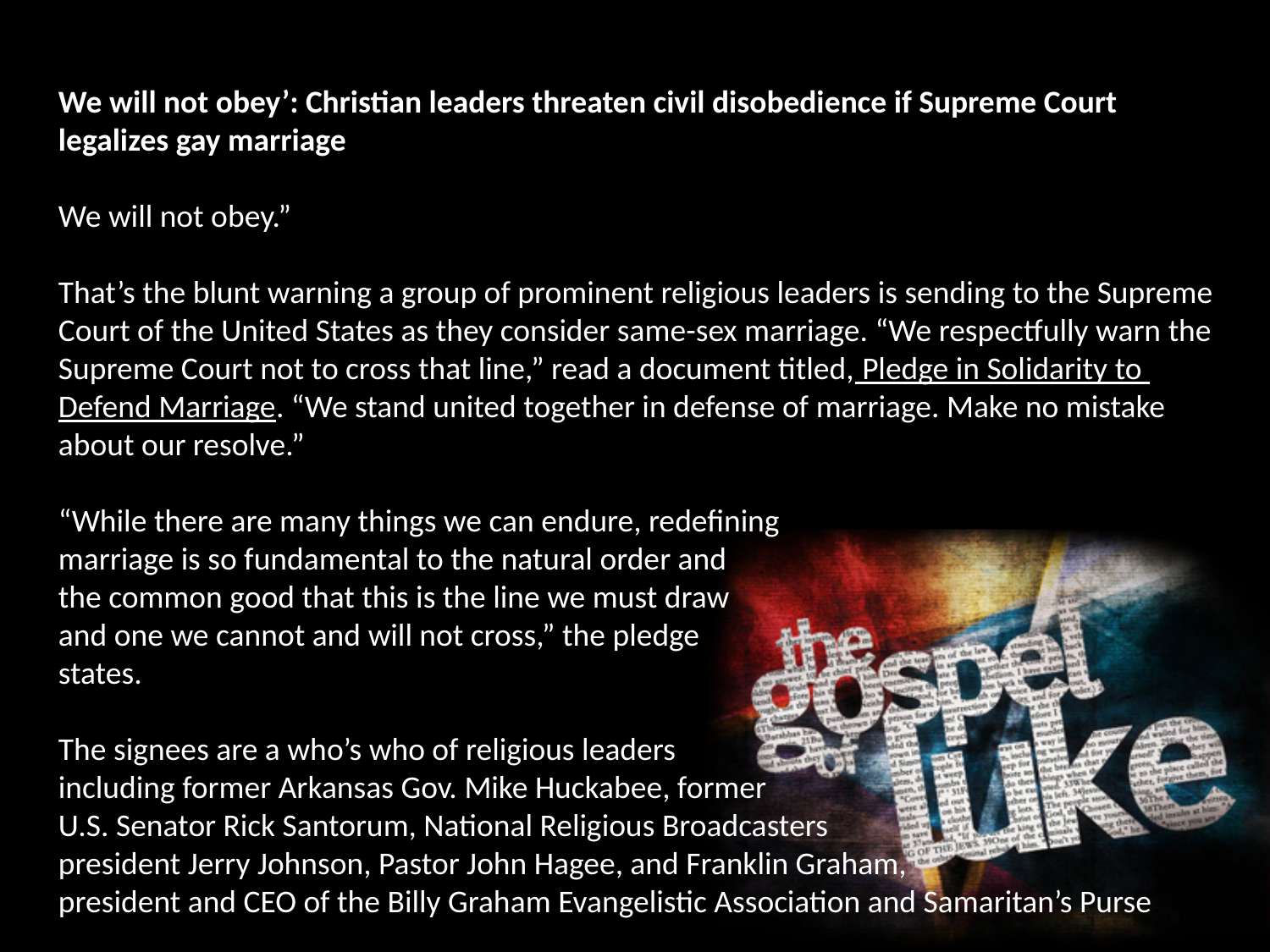

We will not obey’: Christian leaders threaten civil disobedience if Supreme Court
legalizes gay marriage

We will not obey.”

That’s the blunt warning a group of prominent religious leaders is sending to the Supreme
Court of the United States as they consider same-sex marriage. “We respectfully warn the
Supreme Court not to cross that line,” read a document titled, Pledge in Solidarity to
Defend Marriage. “We stand united together in defense of marriage. Make no mistake
about our resolve.”

“While there are many things we can endure, redefining
marriage is so fundamental to the natural order and
the common good that this is the line we must draw
and one we cannot and will not cross,” the pledge
states.

The signees are a who’s who of religious leaders
including former Arkansas Gov. Mike Huckabee, former
U.S. Senator Rick Santorum, National Religious Broadcasters
president Jerry Johnson, Pastor John Hagee, and Franklin Graham,
president and CEO of the Billy Graham Evangelistic Association and Samaritan’s Purse.